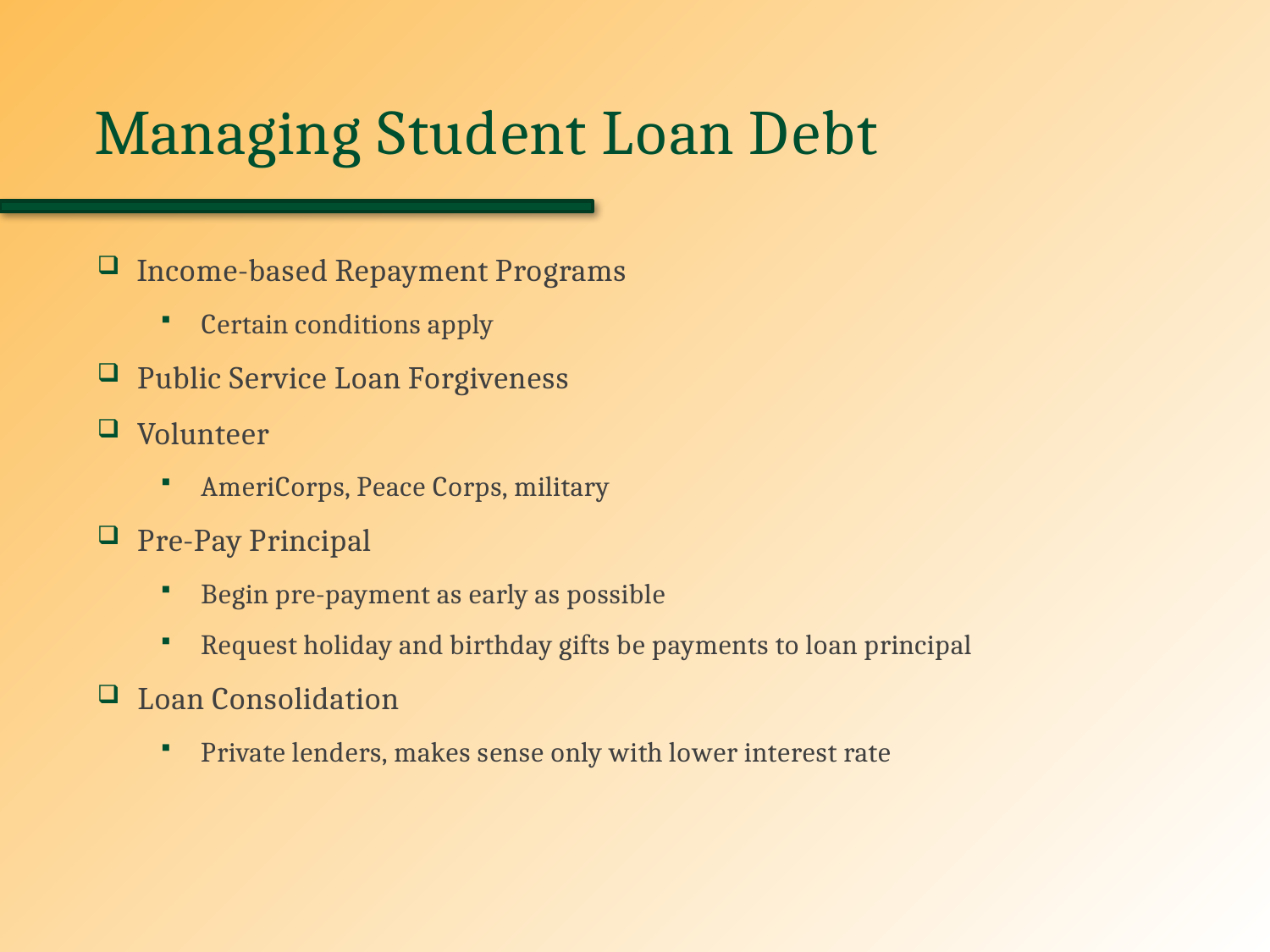

# Managing Student Loan Debt
Income-based Repayment Programs
Certain conditions apply
Public Service Loan Forgiveness
Volunteer
AmeriCorps, Peace Corps, military
Pre-Pay Principal
Begin pre-payment as early as possible
Request holiday and birthday gifts be payments to loan principal
Loan Consolidation
Private lenders, makes sense only with lower interest rate